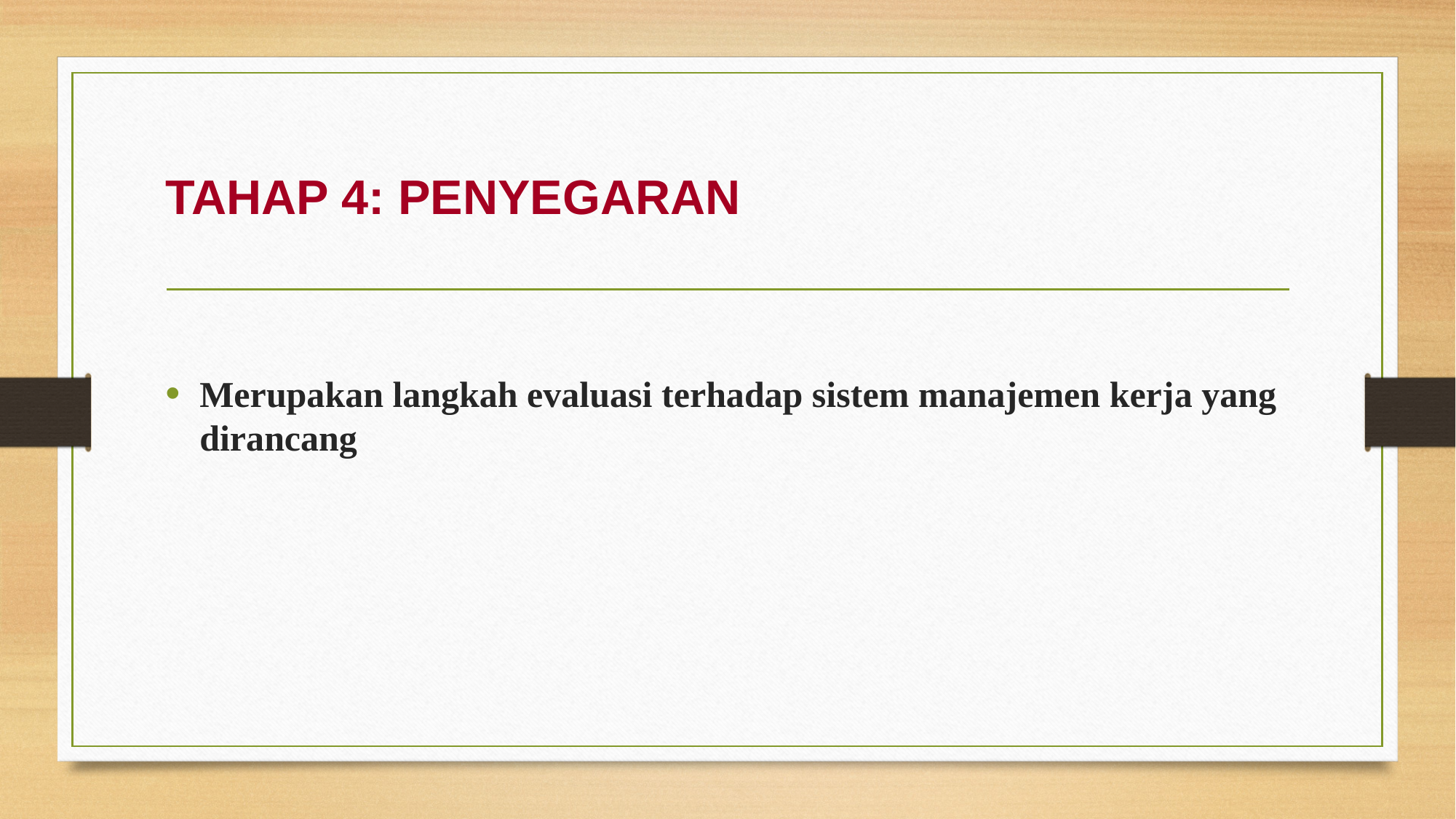

# TAHAP 4: PENYEGARAN

Merupakan langkah evaluasi terhadap sistem manajemen kerja yang dirancang